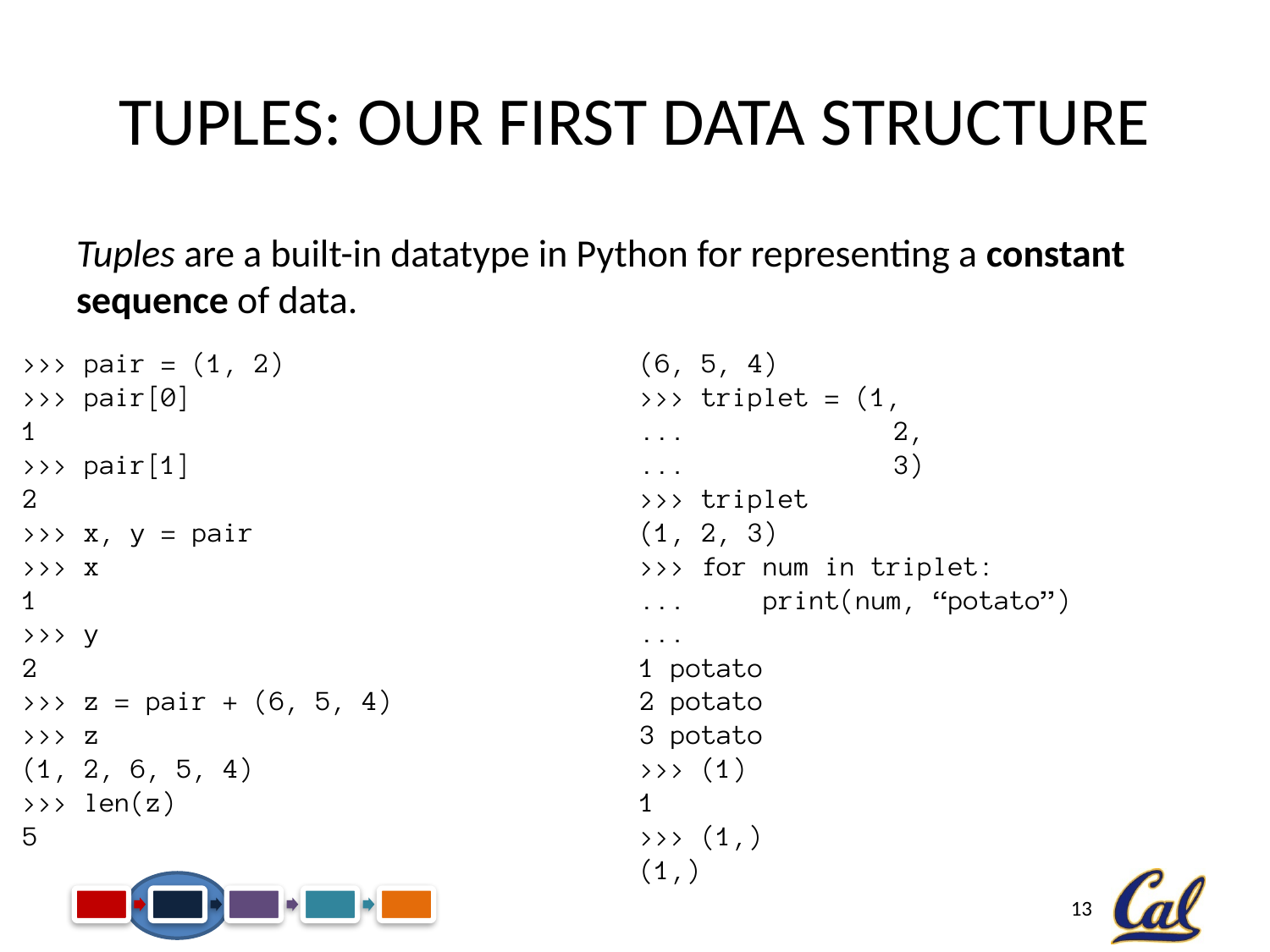

# Tuples: Our First Data Structure
Tuples are a built-in datatype in Python for representing a constant sequence of data.

>>> pair = (1, 2)
>>> pair[0]
1
>>> pair[1]
2
>>> x, y = pair
>>> x
1
>>> y
2
>>> z = pair + (6, 5, 4)
>>> z
(1, 2, 6, 5, 4)
>>> len(z)
5

>>> z[2:5]
(6, 5, 4)
>>> triplet = (1,
...		2,
...		3)
>>> triplet
(1, 2, 3)
>>> for num in triplet:
...     print(num, “potato”)
...
1 potato
2 potato
3 potato
>>> (1)
1
>>> (1,)
(1,)